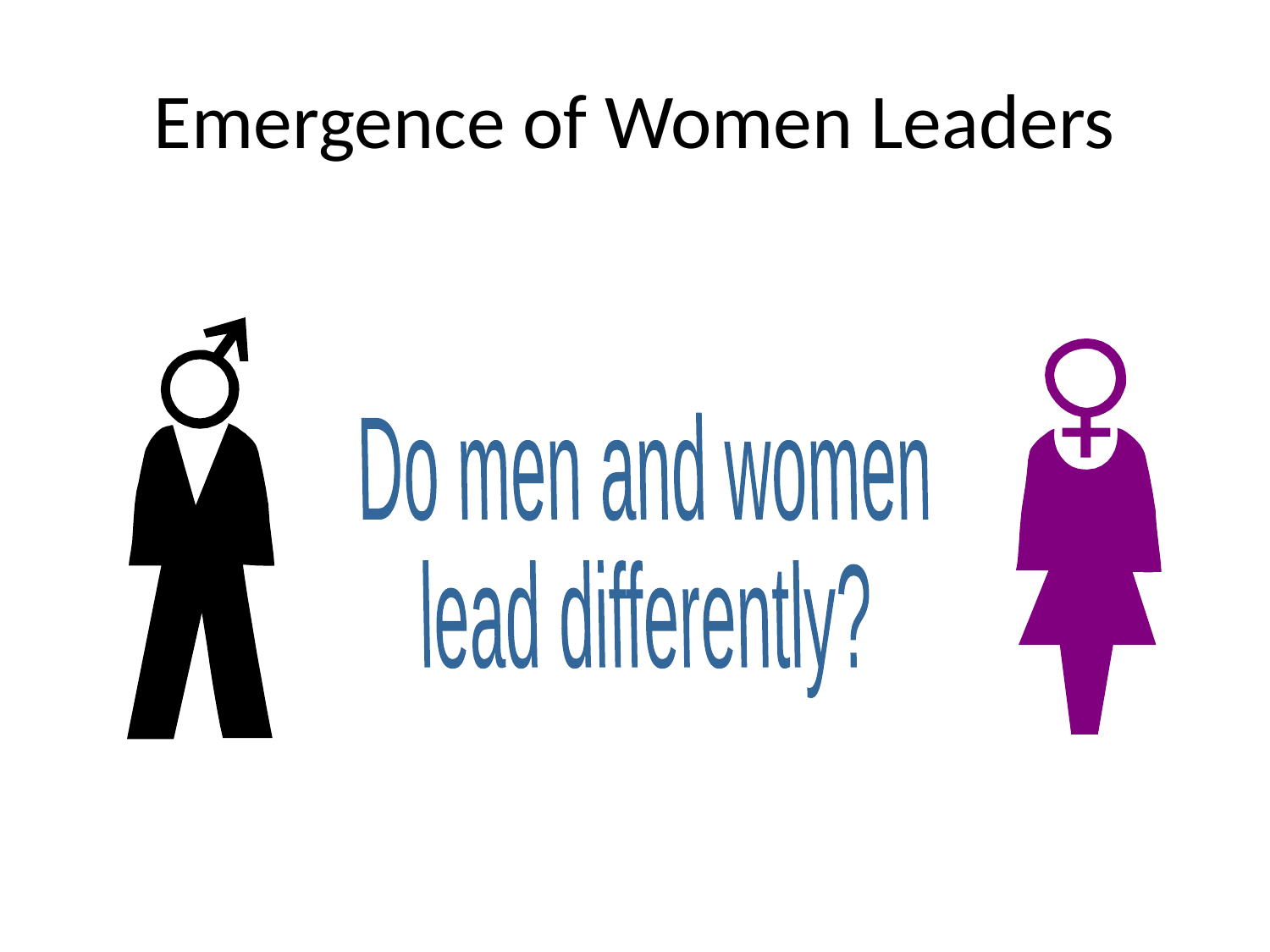

# Emergence of Women Leaders

Do men and women
lead differently?